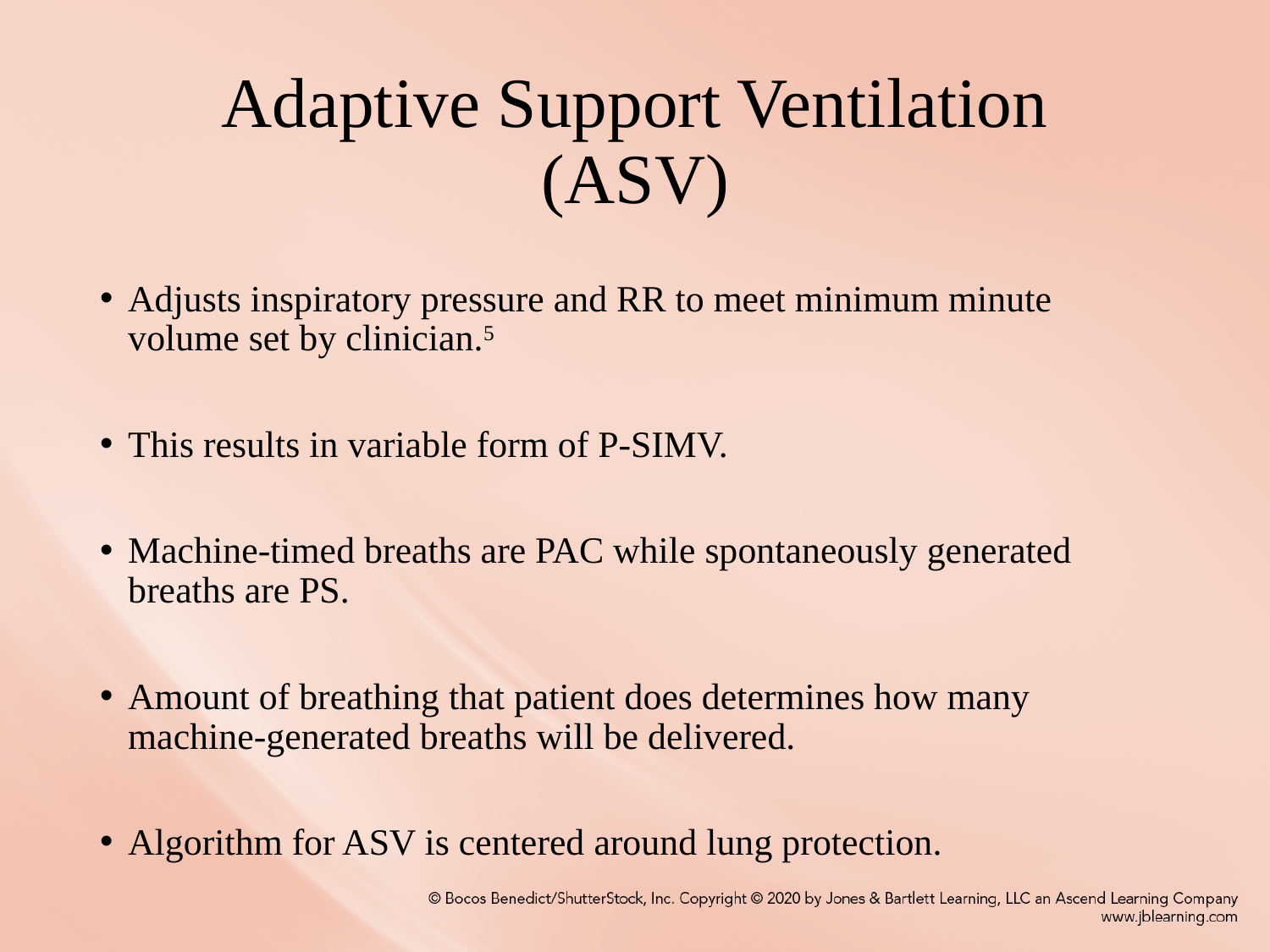

# Adaptive Support Ventilation (ASV)
Adjusts inspiratory pressure and RR to meet minimum minute volume set by clinician.5

This results in variable form of P-SIMV.

Machine-timed breaths are PAC while spontaneously generated breaths are PS.

Amount of breathing that patient does determines how many machine-generated breaths will be delivered.

Algorithm for ASV is centered around lung protection.